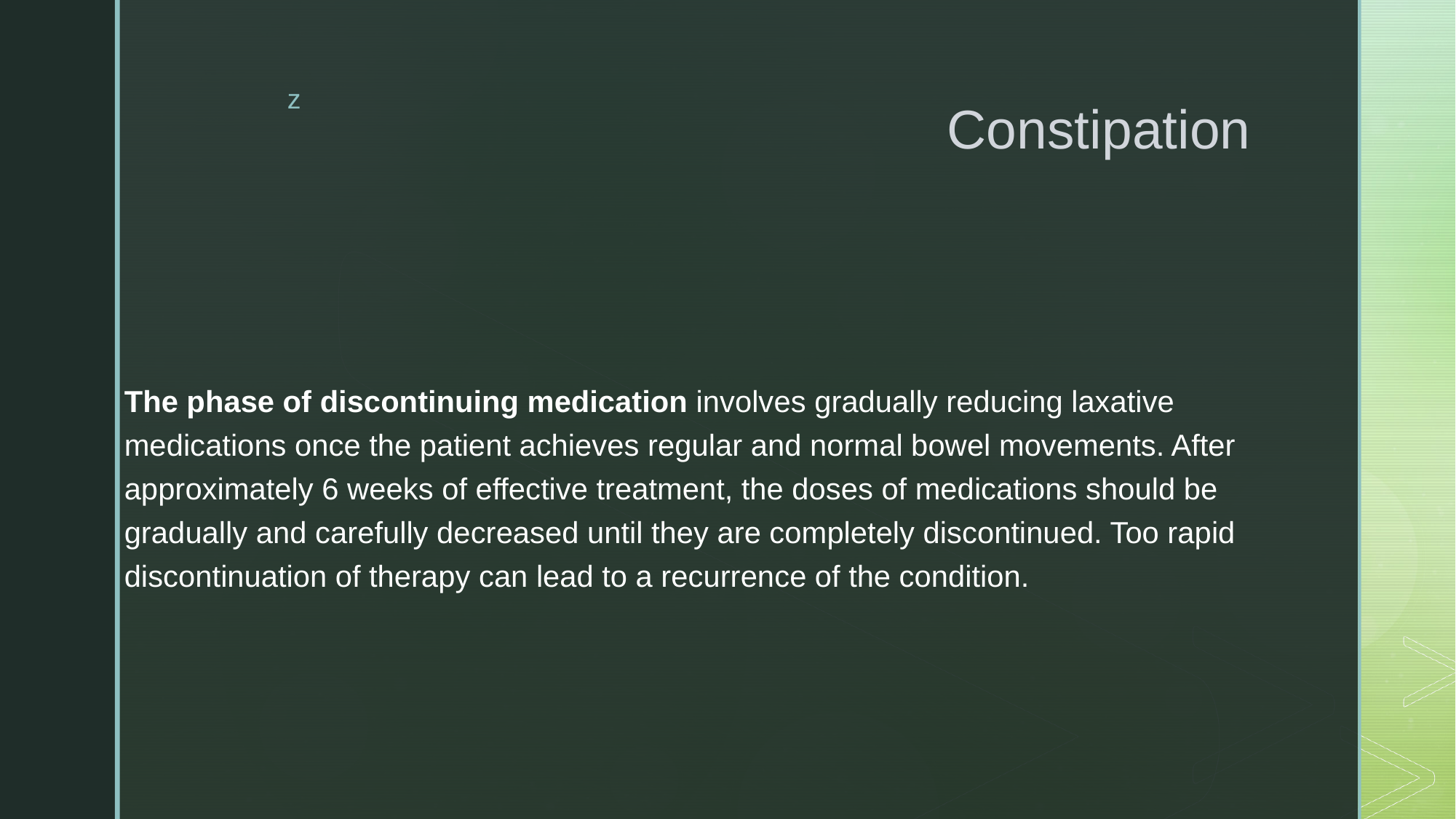

# Constipation
The phase of discontinuing medication involves gradually reducing laxative medications once the patient achieves regular and normal bowel movements. After approximately 6 weeks of effective treatment, the doses of medications should be gradually and carefully decreased until they are completely discontinued. Too rapid discontinuation of therapy can lead to a recurrence of the condition.